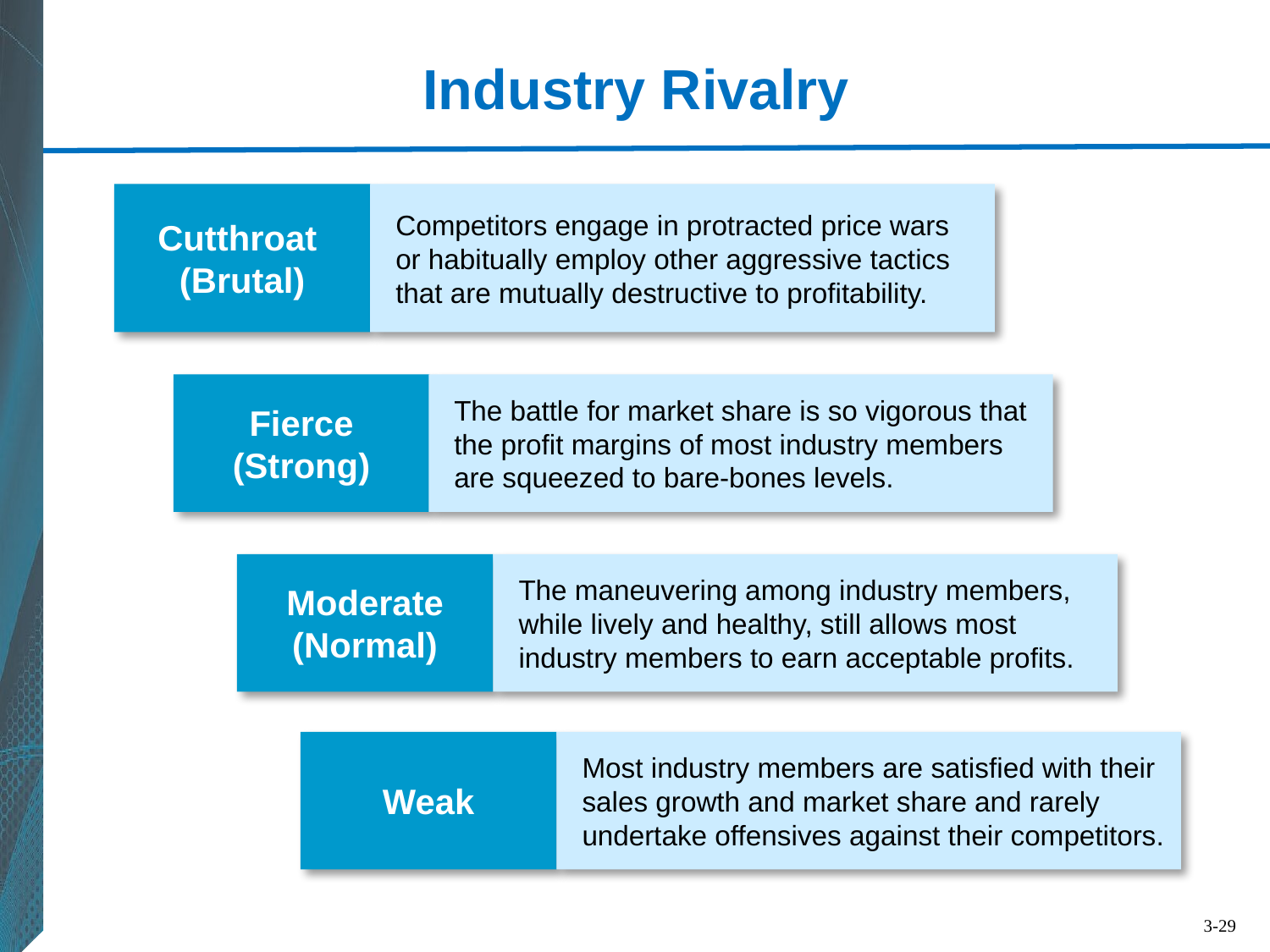

# Industry Rivalry
Cutthroat
(Brutal)
Competitors engage in protracted price wars or habitually employ other aggressive tactics that are mutually destructive to profitability.
Fierce
(Strong)
The battle for market share is so vigorous that the profit margins of most industry members are squeezed to bare-bones levels.
Moderate
(Normal)
The maneuvering among industry members, while lively and healthy, still allows most industry members to earn acceptable profits.
Weak
Most industry members are satisfied with their sales growth and market share and rarely undertake offensives against their competitors.